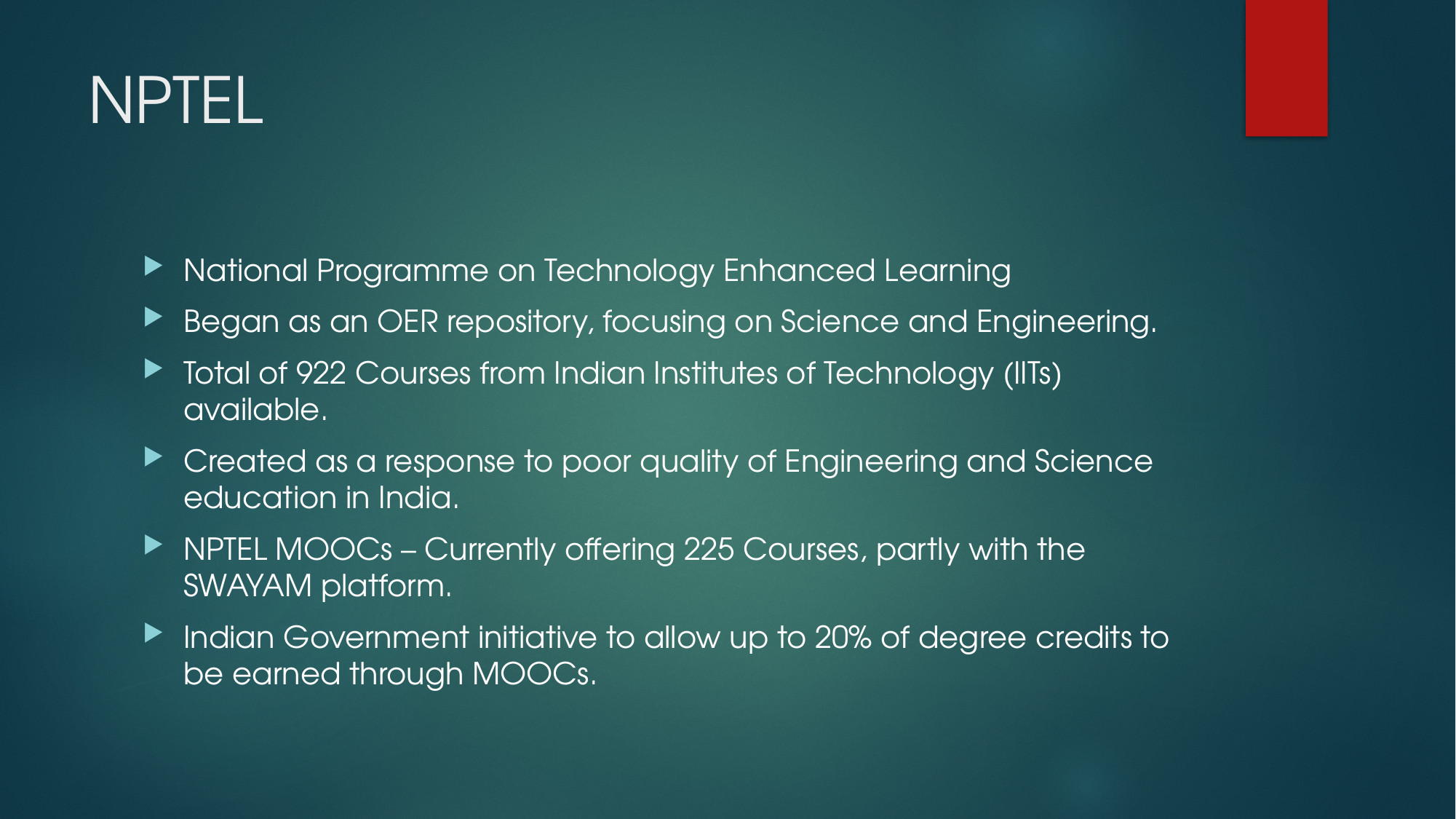

# NPTEL

National Programme on Technology Enhanced Learning
Began as an OER repository, focusing on Science and Engineering.
Total of 922 Courses from Indian Institutes of Technology (IITs) available.
Created as a response to poor quality of Engineering and Science education in India.
NPTEL MOOCs – Currently offering 225 Courses, partly with the SWAYAM platform.
Indian Government initiative to allow up to 20% of degree credits to be earned through MOOCs.